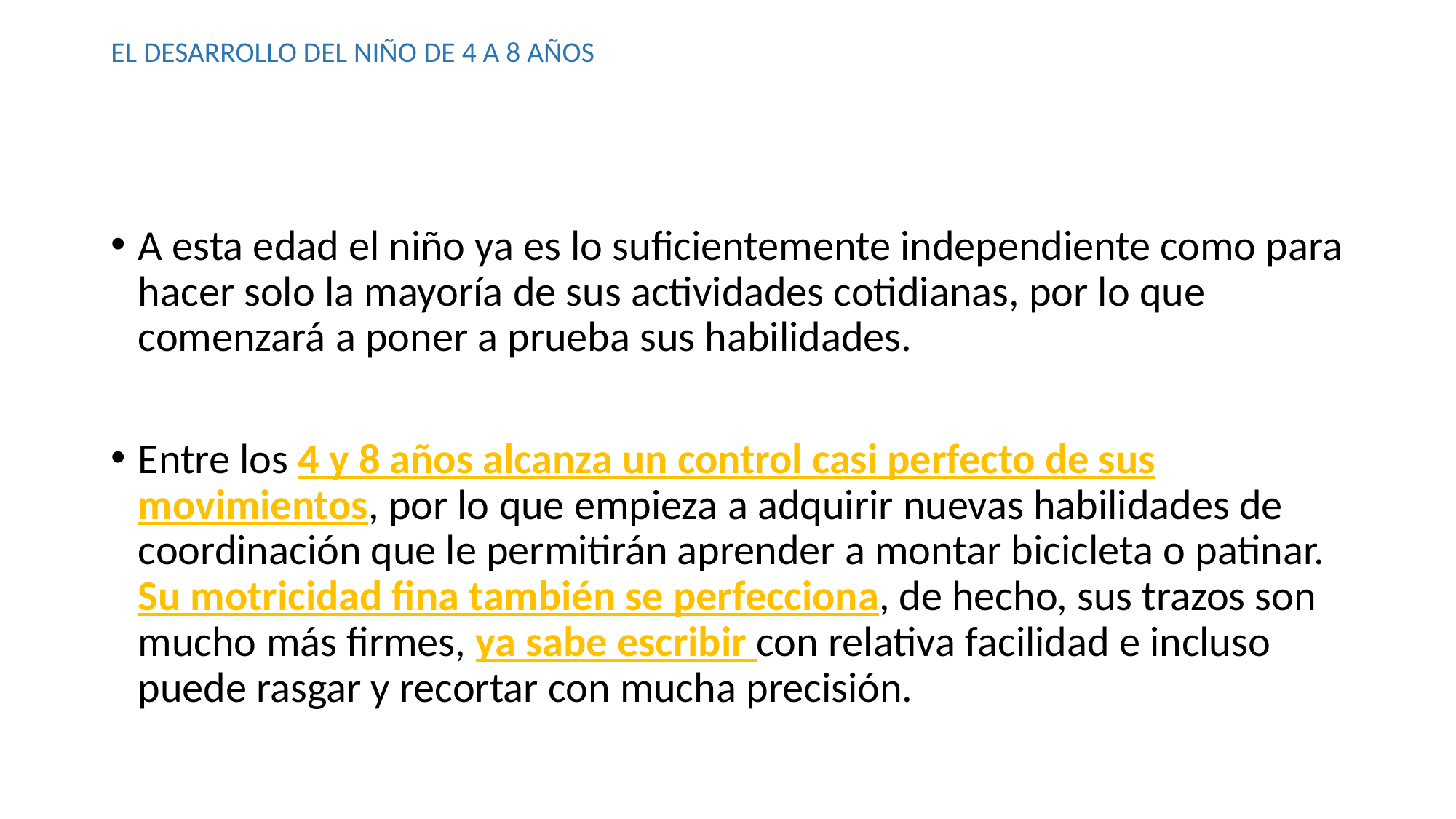

# EL DESARROLLO DEL NIÑO DE 4 A 8 AÑOS
A esta edad el niño ya es lo suficientemente independiente como para hacer solo la mayoría de sus actividades cotidianas, por lo que comenzará a poner a prueba sus habilidades.

Entre los 4 y 8 años alcanza un control casi perfecto de sus movimientos, por lo que empieza a adquirir nuevas habilidades de coordinación que le permitirán aprender a montar bicicleta o patinar. Su motricidad fina también se perfecciona, de hecho, sus trazos son mucho más firmes, ya sabe escribir con relativa facilidad e incluso puede rasgar y recortar con mucha precisión.